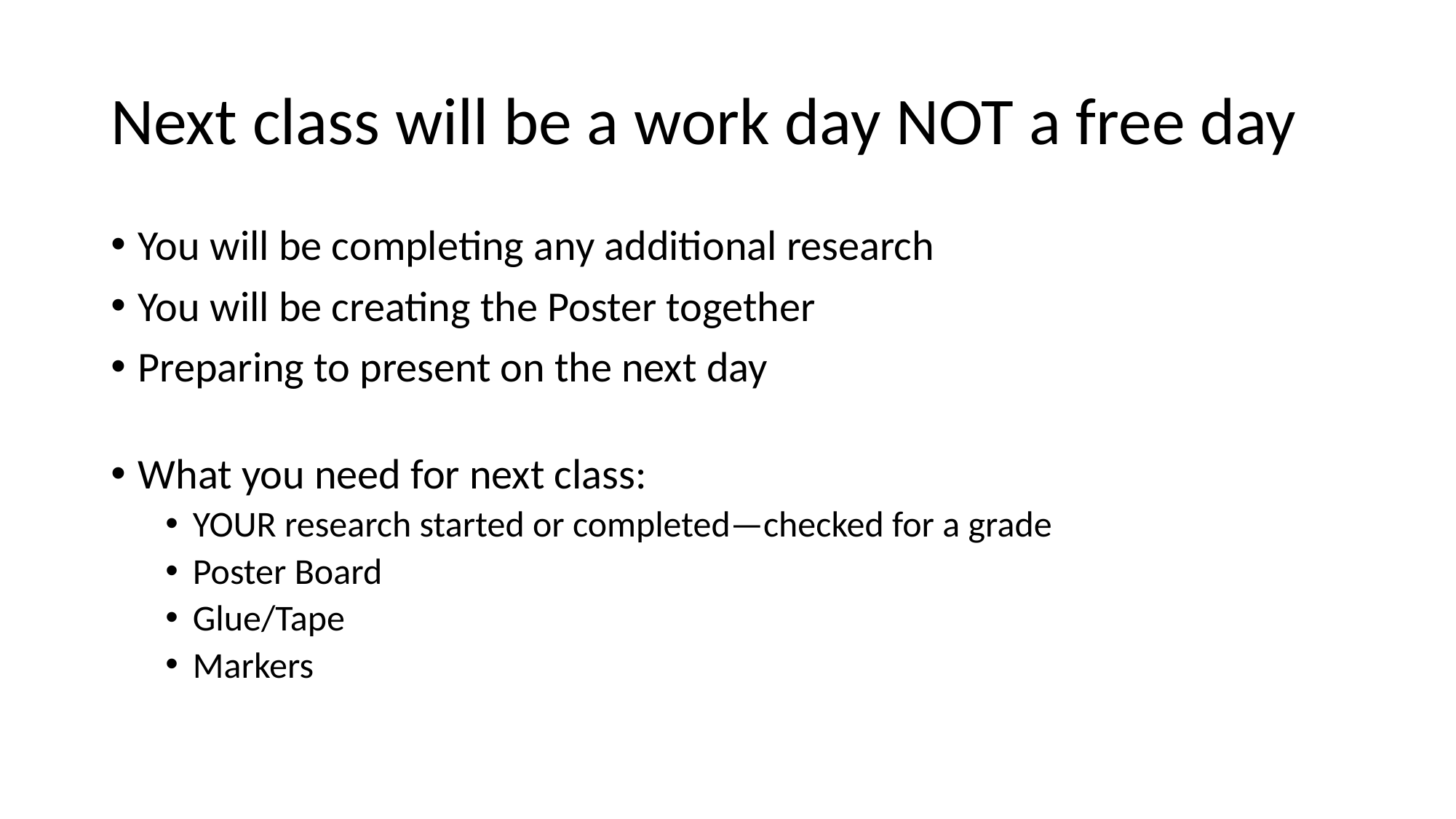

# Next class will be a work day NOT a free day
You will be completing any additional research
You will be creating the Poster together
Preparing to present on the next day
What you need for next class:
YOUR research started or completed—checked for a grade
Poster Board
Glue/Tape
Markers